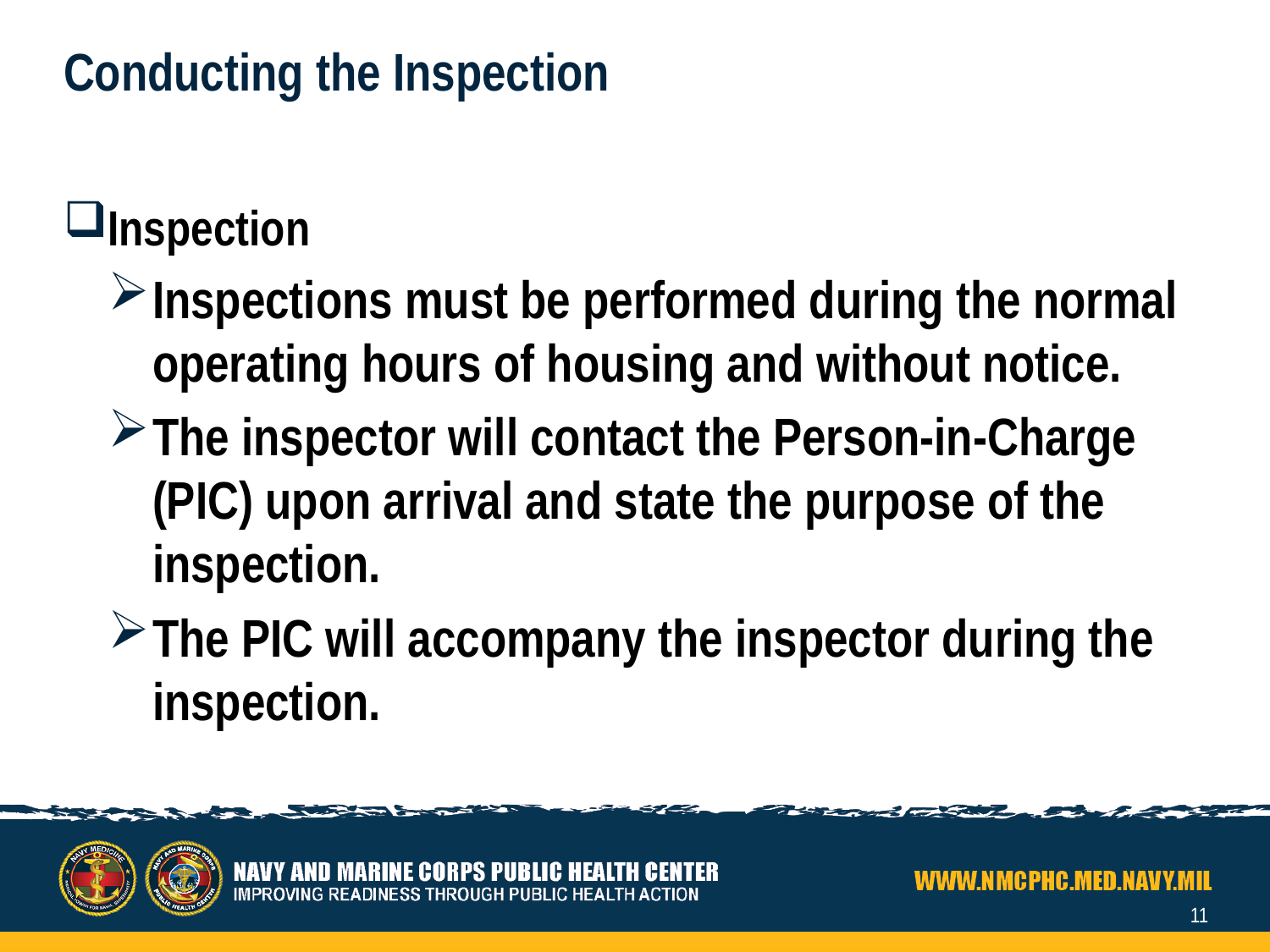

# Conducting the Inspection
Inspection
Inspections must be performed during the normal operating hours of housing and without notice.
The inspector will contact the Person-in-Charge (PIC) upon arrival and state the purpose of the inspection.
The PIC will accompany the inspector during the inspection.